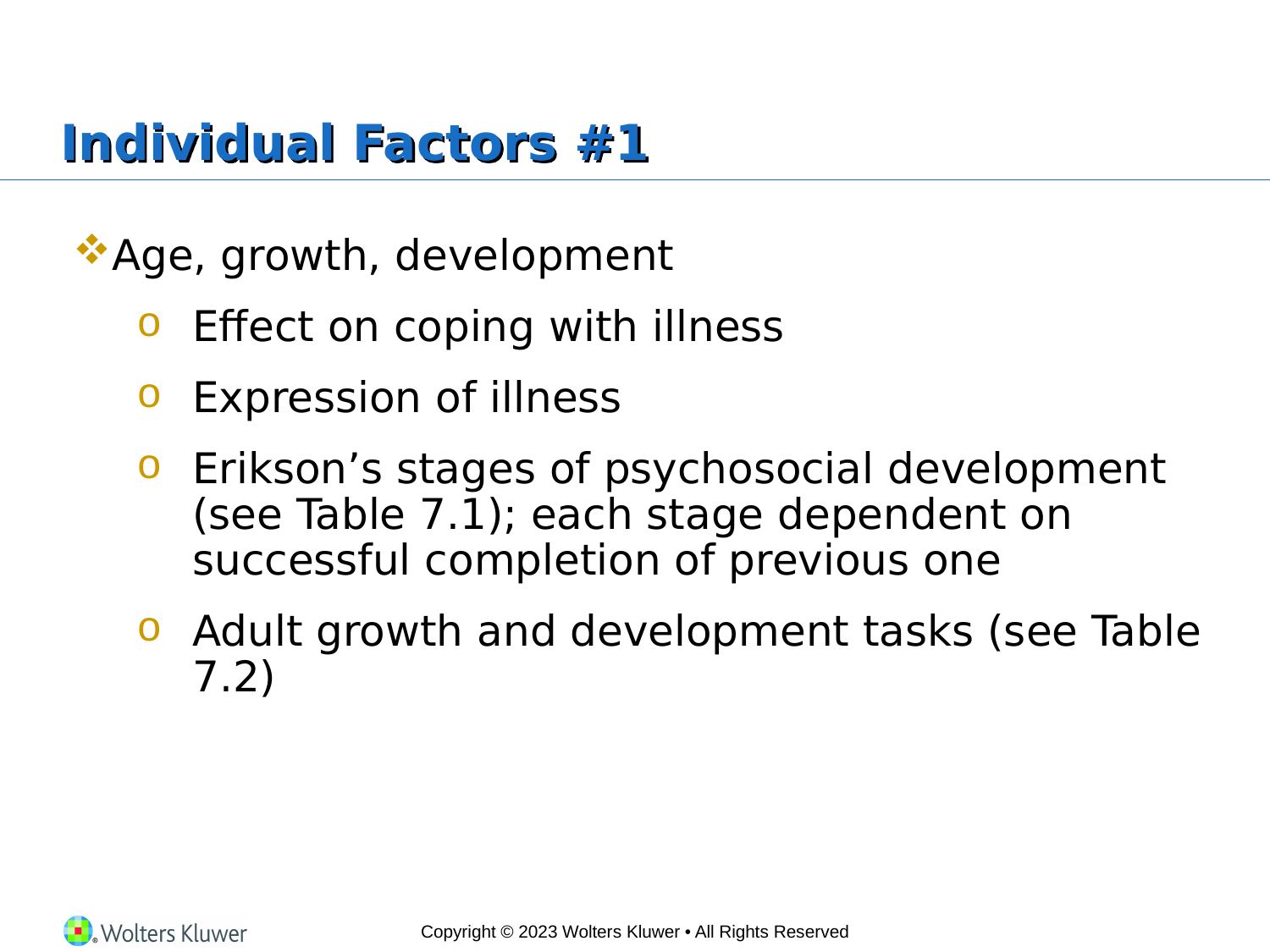

# Individual Factors #1
Age, growth, development
Effect on coping with illness
Expression of illness
Erikson’s stages of psychosocial development (see Table 7.1); each stage dependent on successful completion of previous one
Adult growth and development tasks (see Table 7.2)